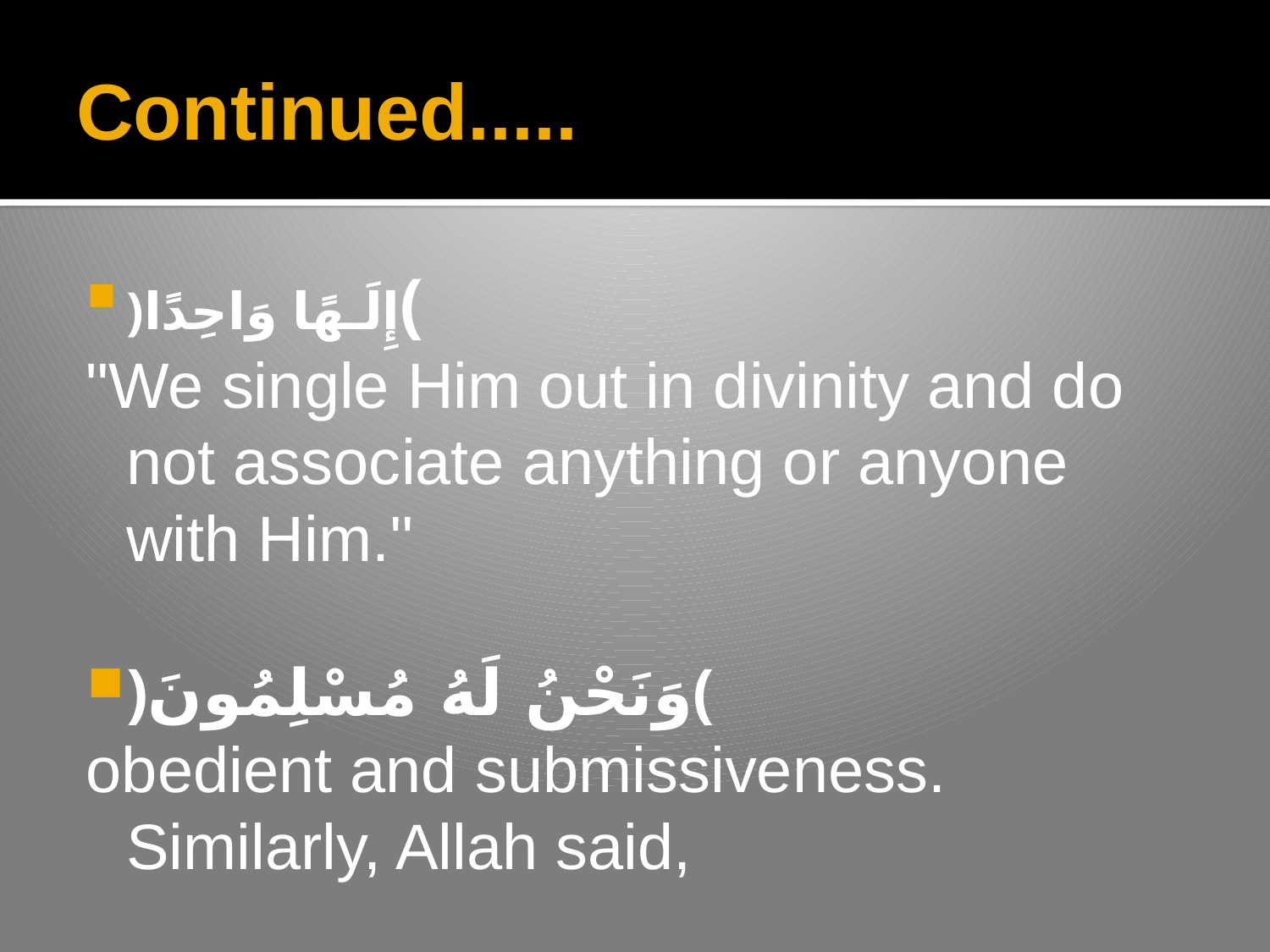

# Continued.....
﴿إِلَـهًا وَاحِدًا﴾
"We single Him out in divinity and do not associate anything or anyone with Him.''

﴿وَنَحْنُ لَهُ مُسْلِمُونَ﴾
obedient and submissiveness. Similarly, Allah said,